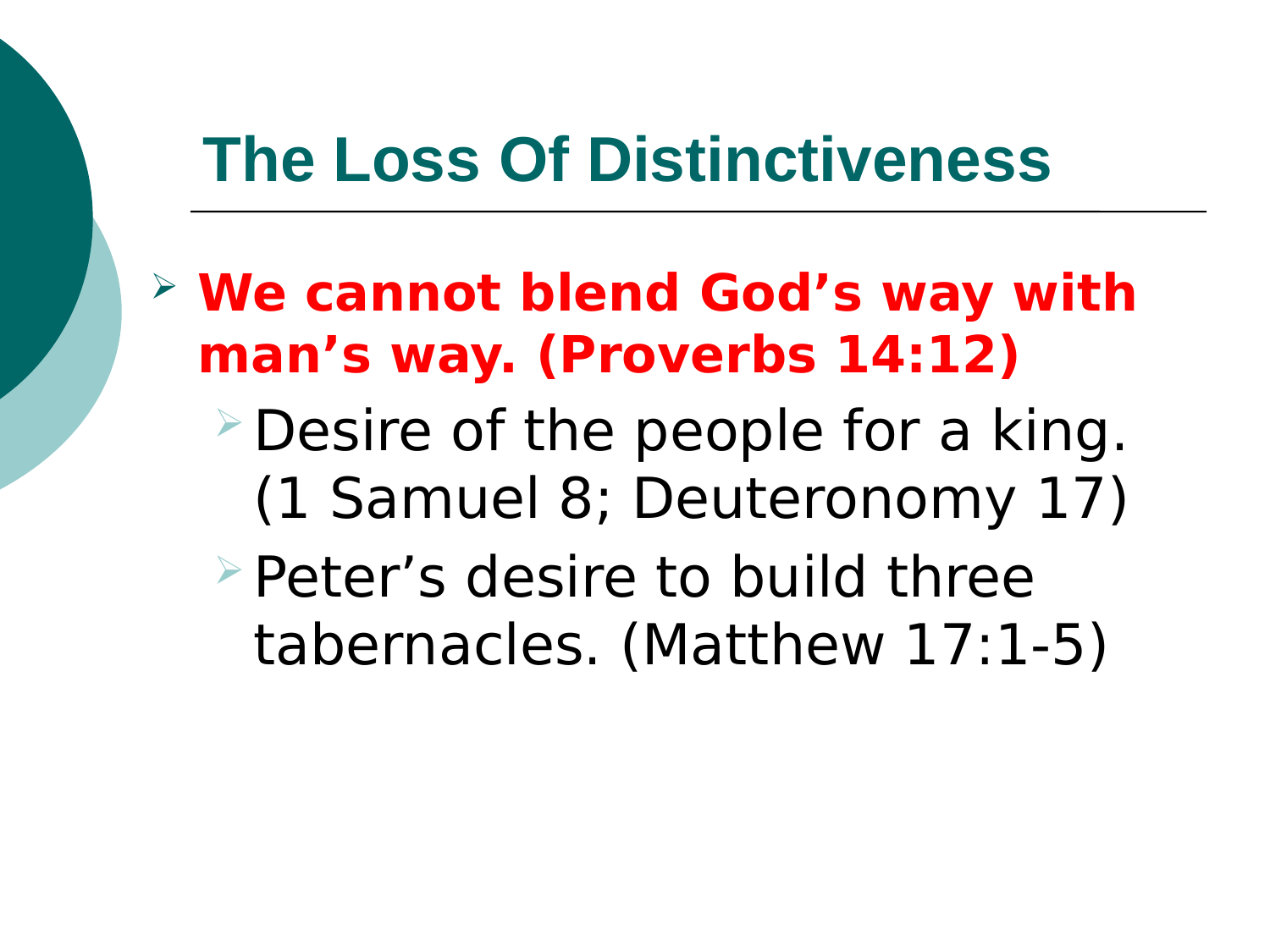

# The Loss Of Distinctiveness
We cannot blend God’s way with man’s way. (Proverbs 14:12)
Desire of the people for a king. (1 Samuel 8; Deuteronomy 17)
Peter’s desire to build three tabernacles. (Matthew 17:1-5)